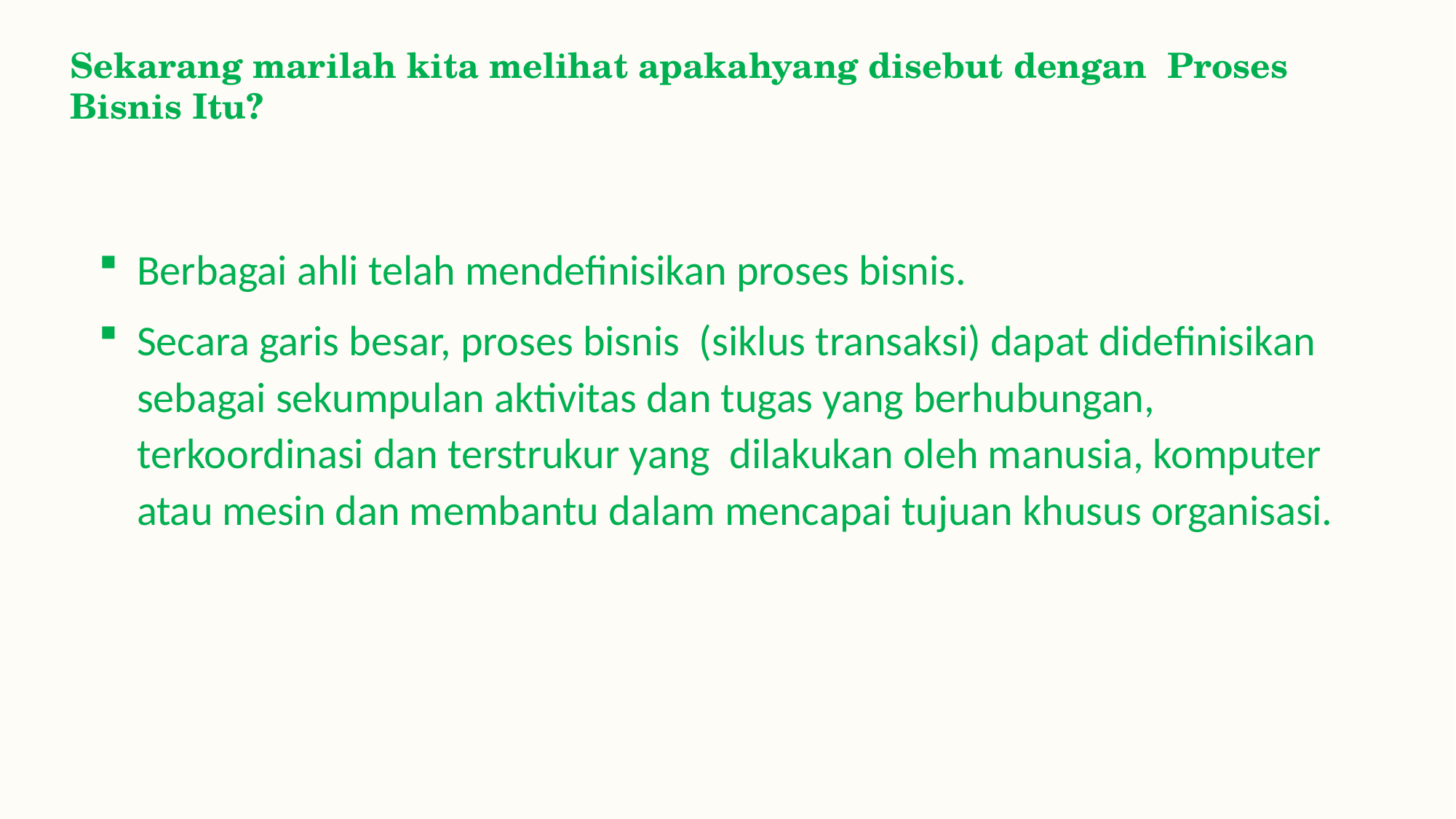

# Sekarang marilah kita melihat apakahyang disebut dengan  Proses Bisnis Itu?
Berbagai ahli telah mendefinisikan proses bisnis.
Secara garis besar, proses bisnis  (siklus transaksi) dapat didefinisikan sebagai sekumpulan aktivitas dan tugas yang berhubungan, terkoordinasi dan terstrukur yang  dilakukan oleh manusia, komputer atau mesin dan membantu dalam mencapai tujuan khusus organisasi.